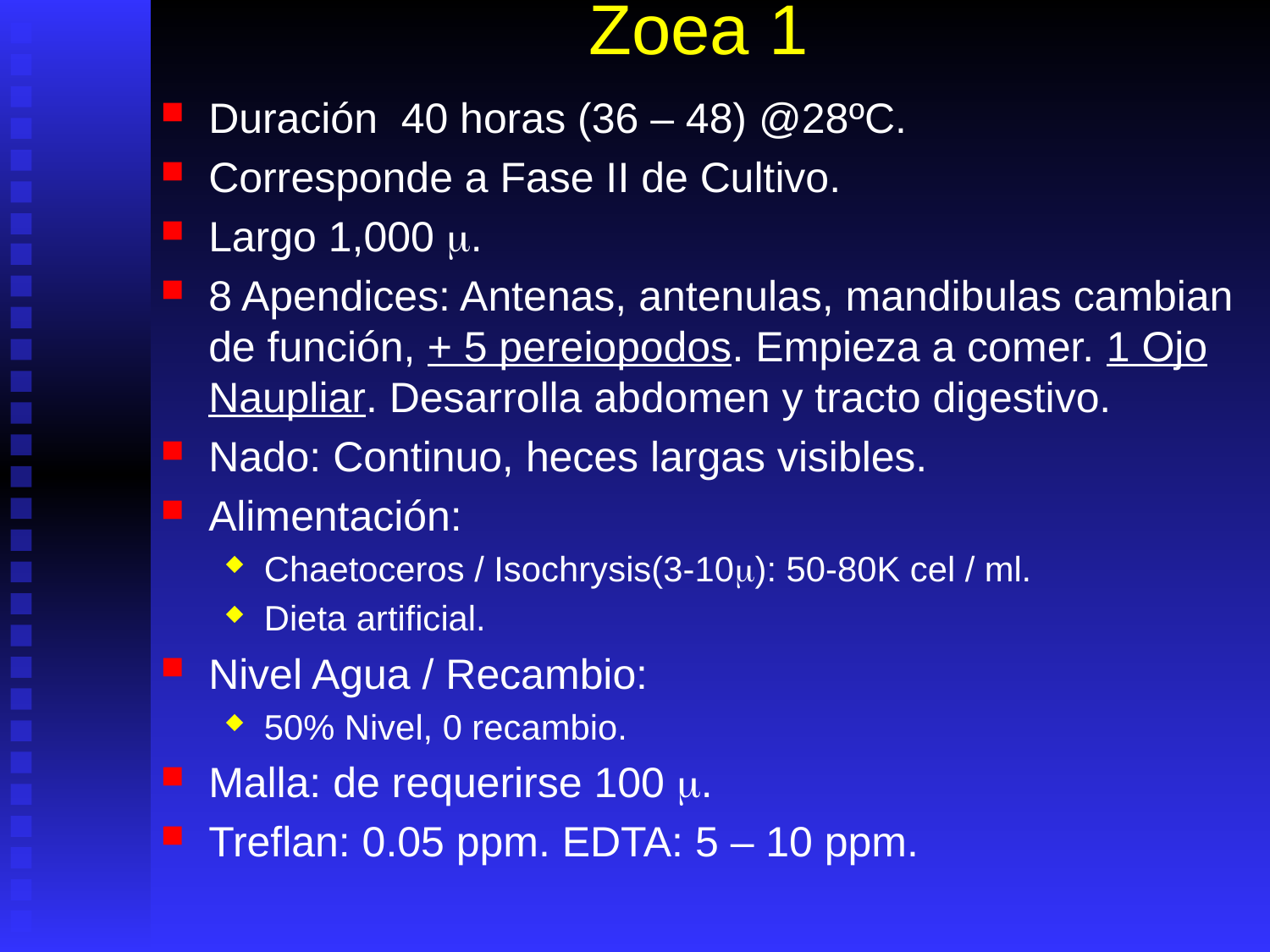

# Zoea 1
Duración  40 horas (36 – 48) @28ºC.
Corresponde a Fase II de Cultivo.
Largo 1,000 μ.
8 Apendices: Antenas, antenulas, mandibulas cambian de función, + 5 pereiopodos. Empieza a comer. 1 Ojo Naupliar. Desarrolla abdomen y tracto digestivo.
Nado: Continuo, heces largas visibles.
Alimentación:
Chaetoceros / Isochrysis(3-10μ): 50-80K cel / ml.
Dieta artificial.
Nivel Agua / Recambio:
50% Nivel, 0 recambio.
Malla: de requerirse 100 μ.
Treflan: 0.05 ppm. EDTA: 5 – 10 ppm.